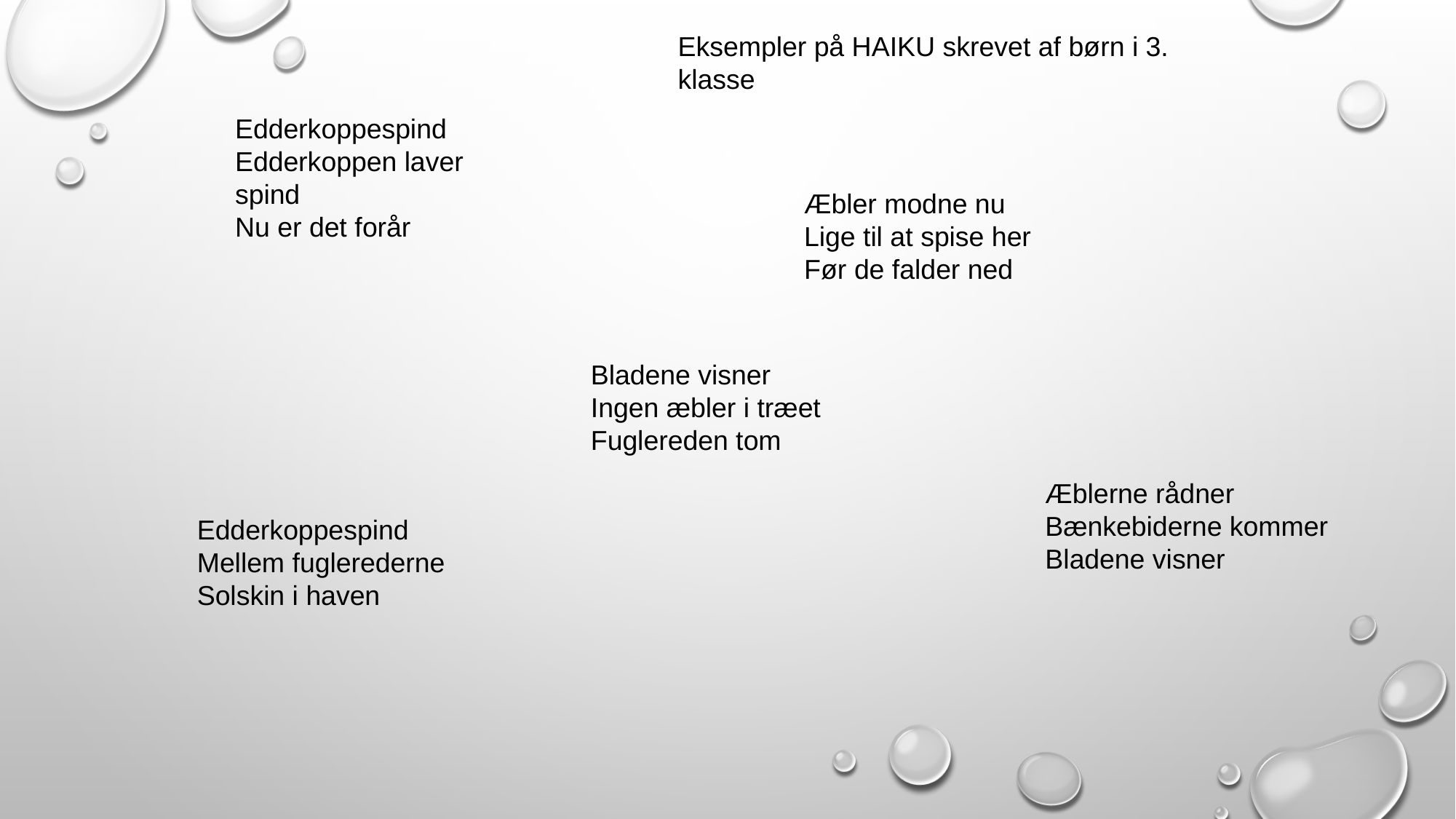

Eksempler på HAIKU skrevet af børn i 3. klasse
Edderkoppespind
Edderkoppen laver spind
Nu er det forår
Æbler modne nu
Lige til at spise her
Før de falder ned
Bladene visner
Ingen æbler i træet
Fuglereden tom
Æblerne rådner
Bænkebiderne kommer
Bladene visner
Edderkoppespind
Mellem fuglerederne
Solskin i haven